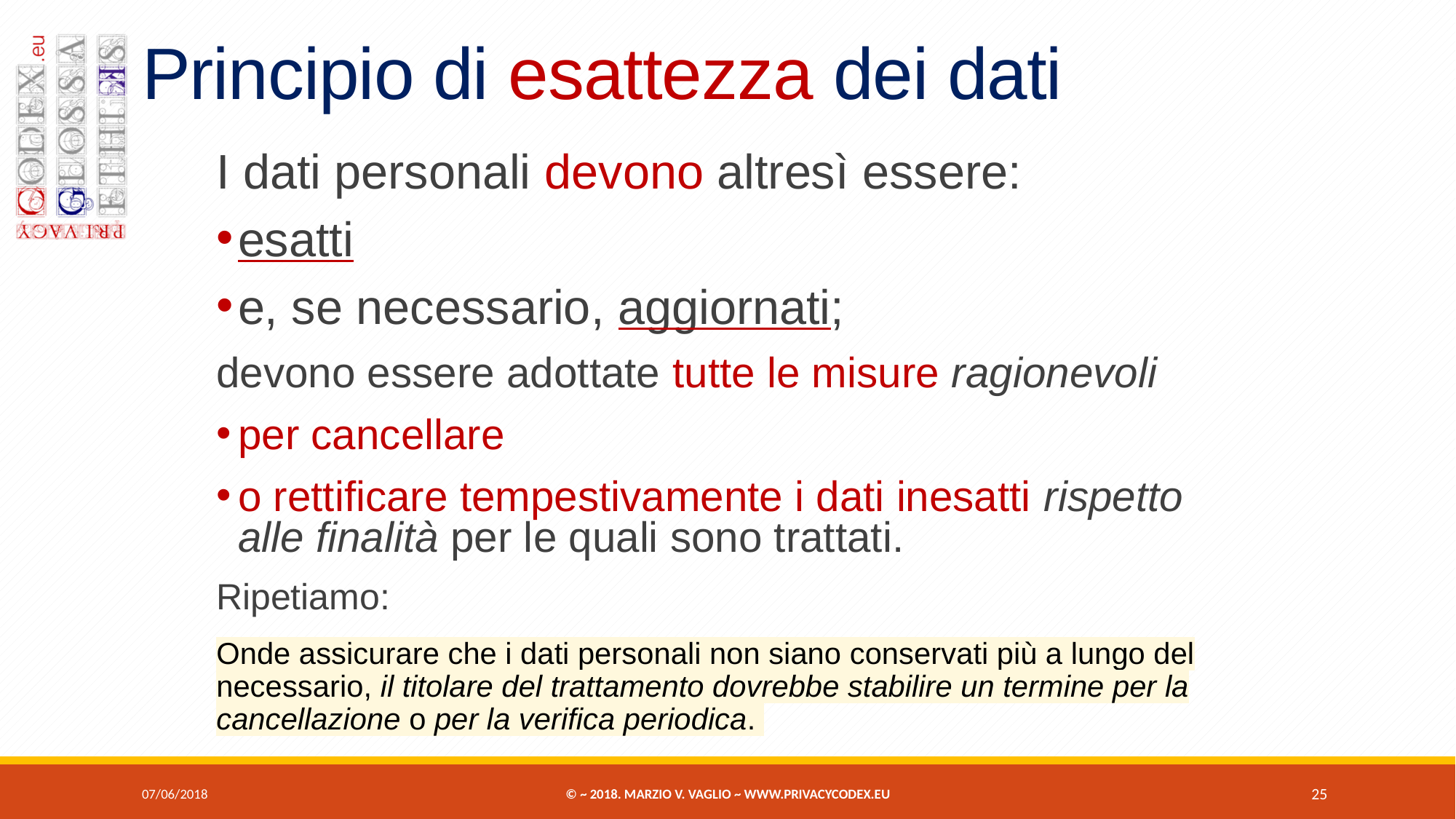

# Principio di esattezza dei dati
I dati personali devono altresì essere:
esatti
e, se necessario, aggiornati;
devono essere adottate tutte le misure ragionevoli
per cancellare
o rettificare tempestivamente i dati inesatti rispetto alle finalità per le quali sono trattati.
Ripetiamo:
Onde assicurare che i dati personali non siano conservati più a lungo del necessario, il titolare del trattamento dovrebbe stabilire un termine per la cancellazione o per la verifica periodica.
07/06/2018
© ~ 2018. Marzio V. Vaglio ~ www.privacycodex.eu
25